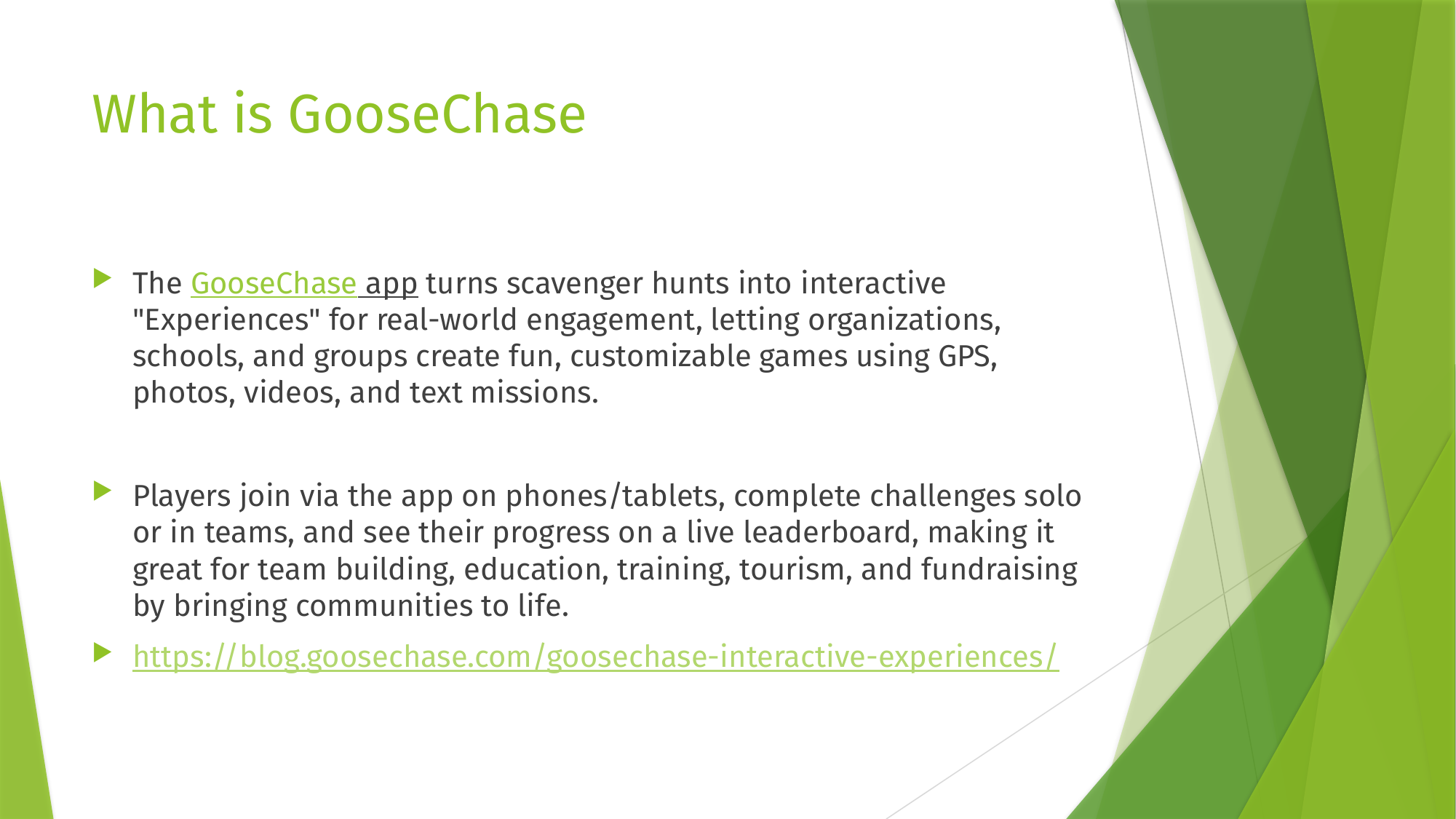

# What is GooseChase
The GooseChase app turns scavenger hunts into interactive "Experiences" for real-world engagement, letting organizations, schools, and groups create fun, customizable games using GPS, photos, videos, and text missions.

Players join via the app on phones/tablets, complete challenges solo or in teams, and see their progress on a live leaderboard, making it great for team building, education, training, tourism, and fundraising by bringing communities to life.
https://blog.goosechase.com/goosechase-interactive-experiences/